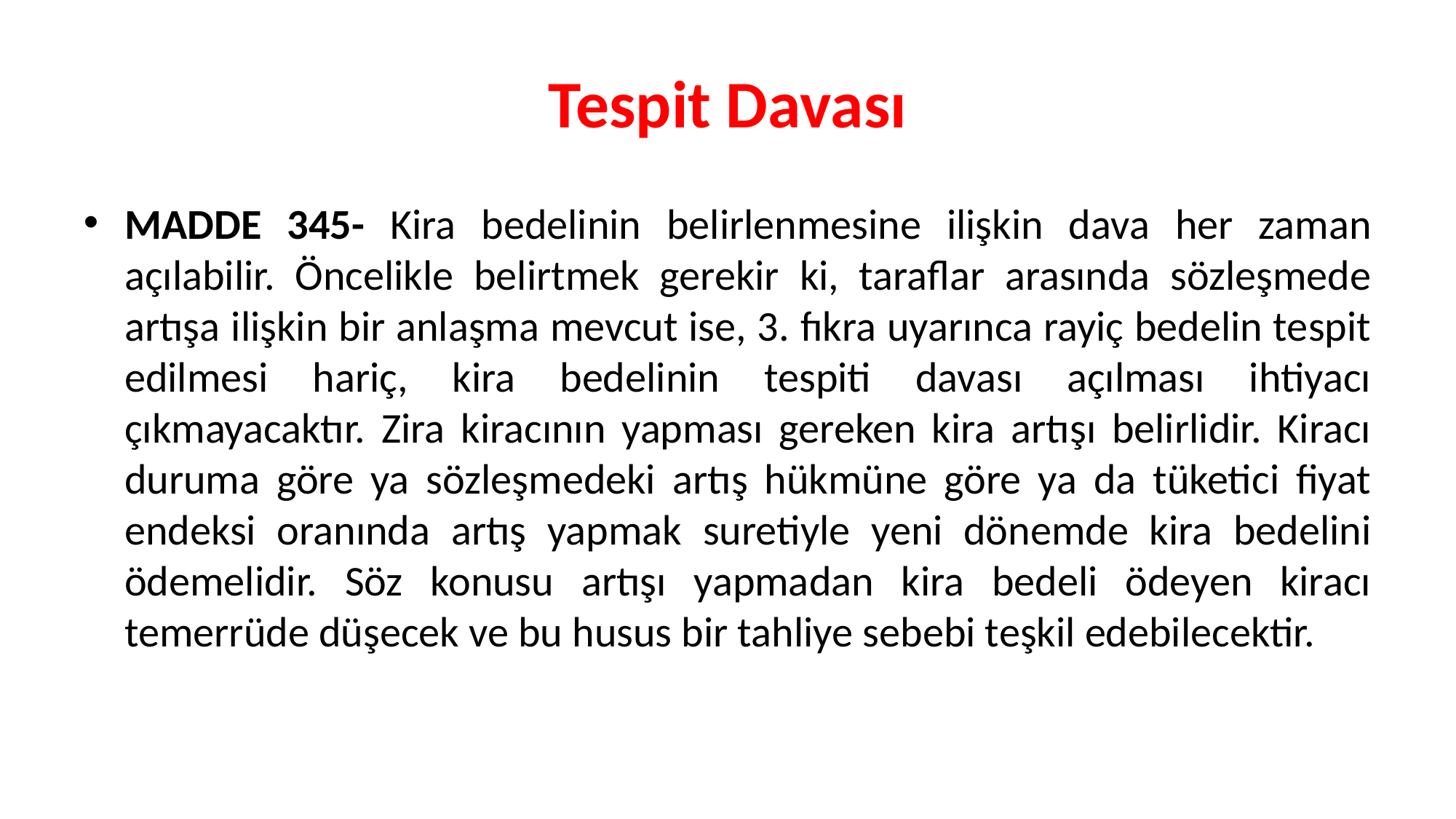

# Tespit Davası
MADDE 345- Kira bedelinin belirlenmesine ilişkin dava her zaman açılabilir. Öncelikle belirtmek gerekir ki, taraflar arasında sözleşmede artışa ilişkin bir anlaşma mevcut ise, 3. fıkra uyarınca rayiç bedelin tespit edilmesi hariç, kira bedelinin tespiti davası açılması ihtiyacı çıkmayacaktır. Zira kiracının yapması gereken kira artışı belirlidir. Kiracı duruma göre ya sözleşmedeki artış hükmüne göre ya da tüketici fiyat endeksi oranında artış yapmak suretiyle yeni dönemde kira bedelini ödemelidir. Söz konusu artışı yapmadan kira bedeli ödeyen kiracı temerrüde düşecek ve bu husus bir tahliye sebebi teşkil edebilecektir.